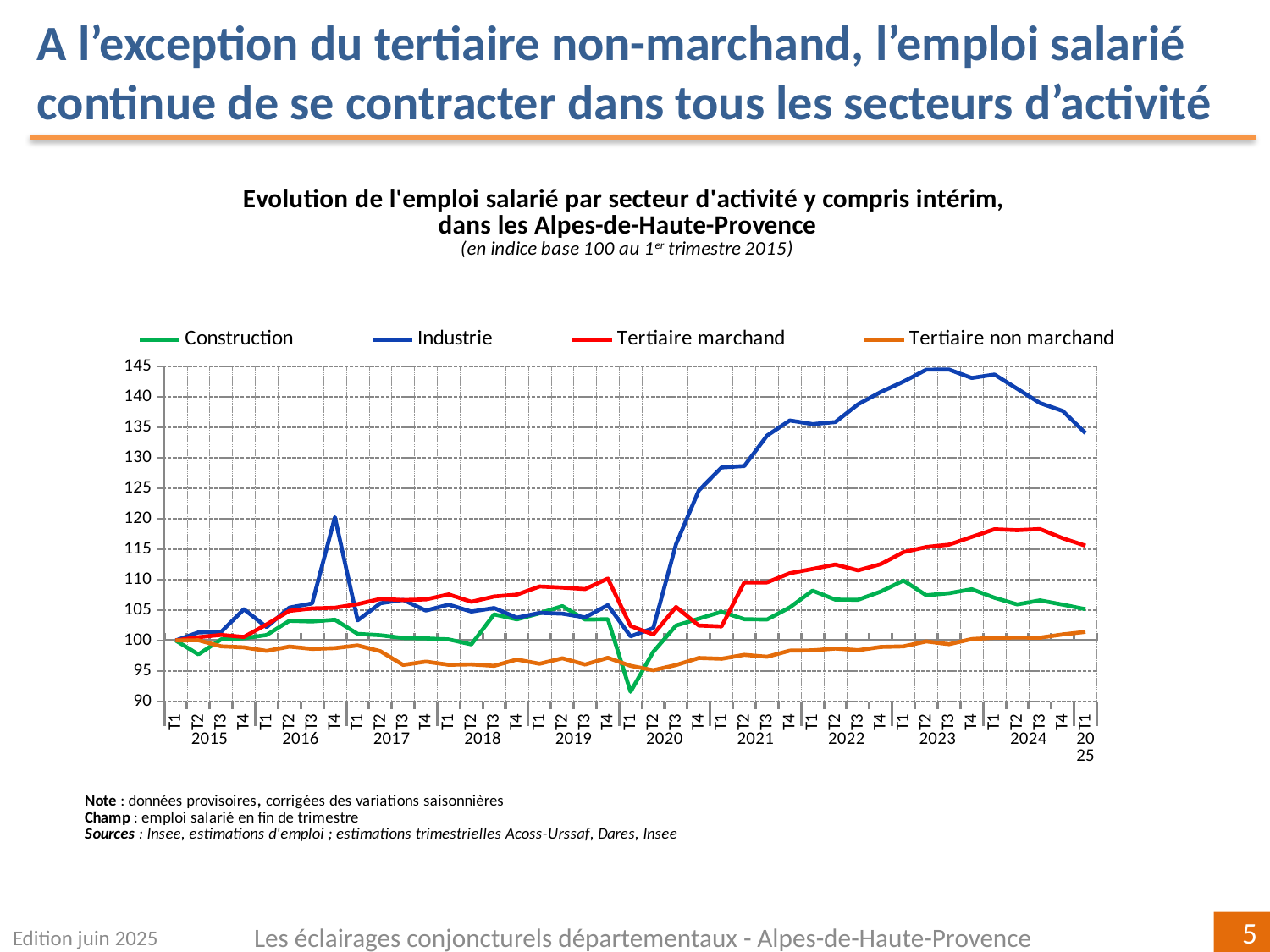

A l’exception du tertiaire non-marchand, l’emploi salarié continue de se contracter dans tous les secteurs d’activité

### Chart

| Category | Construction  | Industrie  | Tertiaire marchand  | Tertiaire non marchand  |
|---|---|---|---|---|
| T1 | 100.0 | 100.0 | 100.0 | 100.0 |
| T2 | 97.71442038950816 | 101.32389873725558 | 100.53823872602233 | 100.0377791048624 |
| T3 | 100.17608117418881 | 101.41180199423827 | 100.9134556746369 | 99.03852425632323 |
| T4 | 100.37571247422204 | 105.12882052068892 | 100.57916905813093 | 98.87244029126077 |
| T1 | 100.89909231825445 | 102.19419832324061 | 102.64152725945878 | 98.27920214878566 |
| T2 | 103.23108953759221 | 105.39433125558845 | 104.86854125962412 | 98.9961966272268 |
| T3 | 103.12204822816007 | 106.08818051547651 | 105.26881785536206 | 98.61362667519697 |
| T4 | 103.412783391661 | 120.25135130684734 | 105.37364093441775 | 98.74989873849397 |
| T1 | 101.08141180609813 | 103.3051771048362 | 105.97133252578368 | 99.18501464567842 |
| T2 | 100.86178305179186 | 106.11247842668621 | 106.83685527998846 | 98.2315982651894 |
| T3 | 100.40765287167241 | 106.66788619704575 | 106.64236518737835 | 95.97970345853246 |
| T4 | 100.34145802737989 | 104.91726262794117 | 106.74808096654782 | 96.52693203095424 |
| T1 | 100.17334586520117 | 105.89385753415677 | 107.56482911122221 | 96.00380984842865 |
| T2 | 99.35355086729076 | 104.74705830467724 | 106.36116647536265 | 96.06859270992986 |
| T3 | 104.28857415876595 | 105.33332414311252 | 107.22066406110449 | 95.83102343980981 |
| T4 | 103.46007680618727 | 103.74819905562708 | 107.53123989169535 | 96.8717674702517 |
| T1 | 104.47128241090935 | 104.525399944476 | 108.8727570369717 | 96.17082206032225 |
| T2 | 105.64295022278192 | 104.40393775436006 | 108.68924200638976 | 97.07381503538492 |
| T3 | 103.43731839549022 | 103.7954669730565 | 108.4431745957939 | 96.04858553795097 |
| T4 | 103.49639797721775 | 105.81129653917658 | 110.16905165600832 | 97.1538623178606 |
| T1 | 91.57563673559301 | 100.68108813482857 | 102.37359859600888 | 95.83588570457394 |
| T2 | 98.14218867449901 | 102.03566541466654 | 100.98160334405637 | 95.11309166134942 |
| T3 | 102.45214078888236 | 115.83068467234163 | 105.50145562373439 | 95.96611493663018 |
| T4 | 103.58297559864096 | 124.65788939435687 | 102.46194407163918 | 97.1209198986632 |
| T1 | 104.71685396702195 | 128.43207355279912 | 102.30119961105551 | 96.99439256861584 |
| T2 | 103.4896608220683 | 128.66854096400144 | 109.5444228269403 | 97.63575660826982 |
| T3 | 103.44505967353828 | 133.6560917362288 | 109.54200005852084 | 97.3182478858365 |
| T4 | 105.43181807606462 | 136.14679732777807 | 111.0438546241046 | 98.32882286478049 |
| T1 | 108.18768940527184 | 135.54594281800462 | 111.74357729385159 | 98.36732156740199 |
| T2 | 106.71475832441399 | 135.88306958008343 | 112.47193854648867 | 98.67075095686243 |
| T3 | 106.68851472543986 | 138.79824221090124 | 111.51875762447749 | 98.40347910924275 |
| T4 | 108.02964310745264 | 140.8198846496675 | 112.54252107261608 | 98.93592804122206 |
| T1 | 109.84440852759738 | 142.5290517113748 | 114.51153144922834 | 99.02464340013145 |
| T2 | 107.42991225298823 | 144.48750602047556 | 115.35054236683611 | 99.84572457692944 |
| T3 | 107.76111396153412 | 144.51366383679706 | 115.74144300615447 | 99.3862768530083 |
| T4 | 108.41596999525314 | 143.1235750569345 | 117.0116791041381 | 100.23227574118967 |
| T1 | 107.01716716084266 | 143.69226836626575 | 118.26918996615687 | 100.45768198051464 |
| T2 | 105.92035359268095 | 141.34818741307507 | 118.11180940054813 | 100.47973385772855 |
| T3 | 106.58890018722306 | 139.00060595381356 | 118.30473808640392 | 100.46404805297786 |
| T4 | 105.89192526964759 | 137.7031417753341 | 116.80389111318019 | 100.98918491980204 |
| T1 | 105.13549511908164 | 134.06587532325565 | 115.56348680681012 | 101.41554846313427 |
Edition juin 2025
Les éclairages conjoncturels départementaux - Alpes-de-Haute-Provence
5